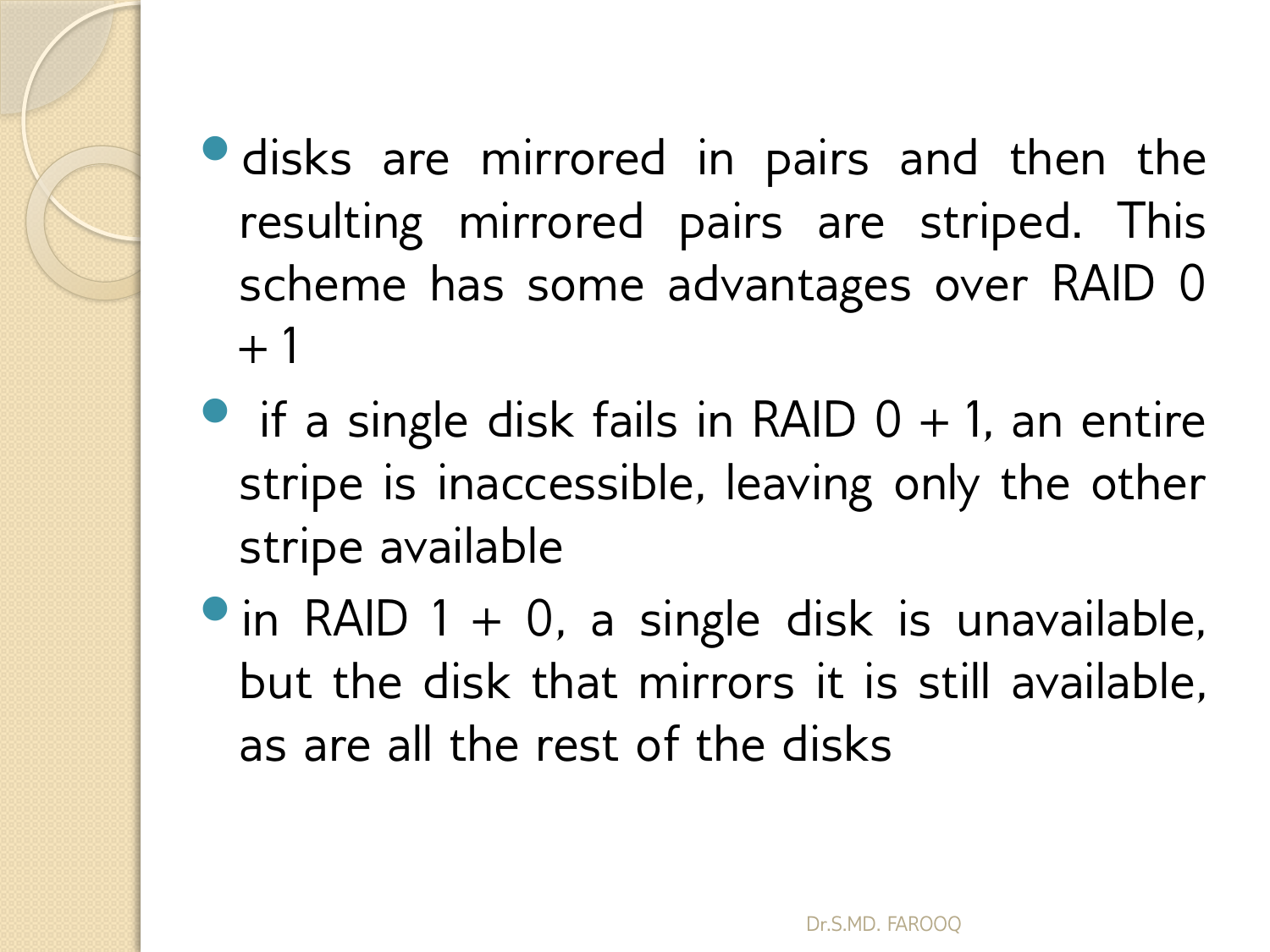

disks are mirrored in pairs and then the resulting mirrored pairs are striped. This scheme has some advantages over RAID 0 + 1
 if a single disk fails in RAID 0 + 1, an entire stripe is inaccessible, leaving only the other stripe available
in RAID 1 + 0, a single disk is unavailable, but the disk that mirrors it is still available, as are all the rest of the disks
Dr.S.MD. FAROOQ